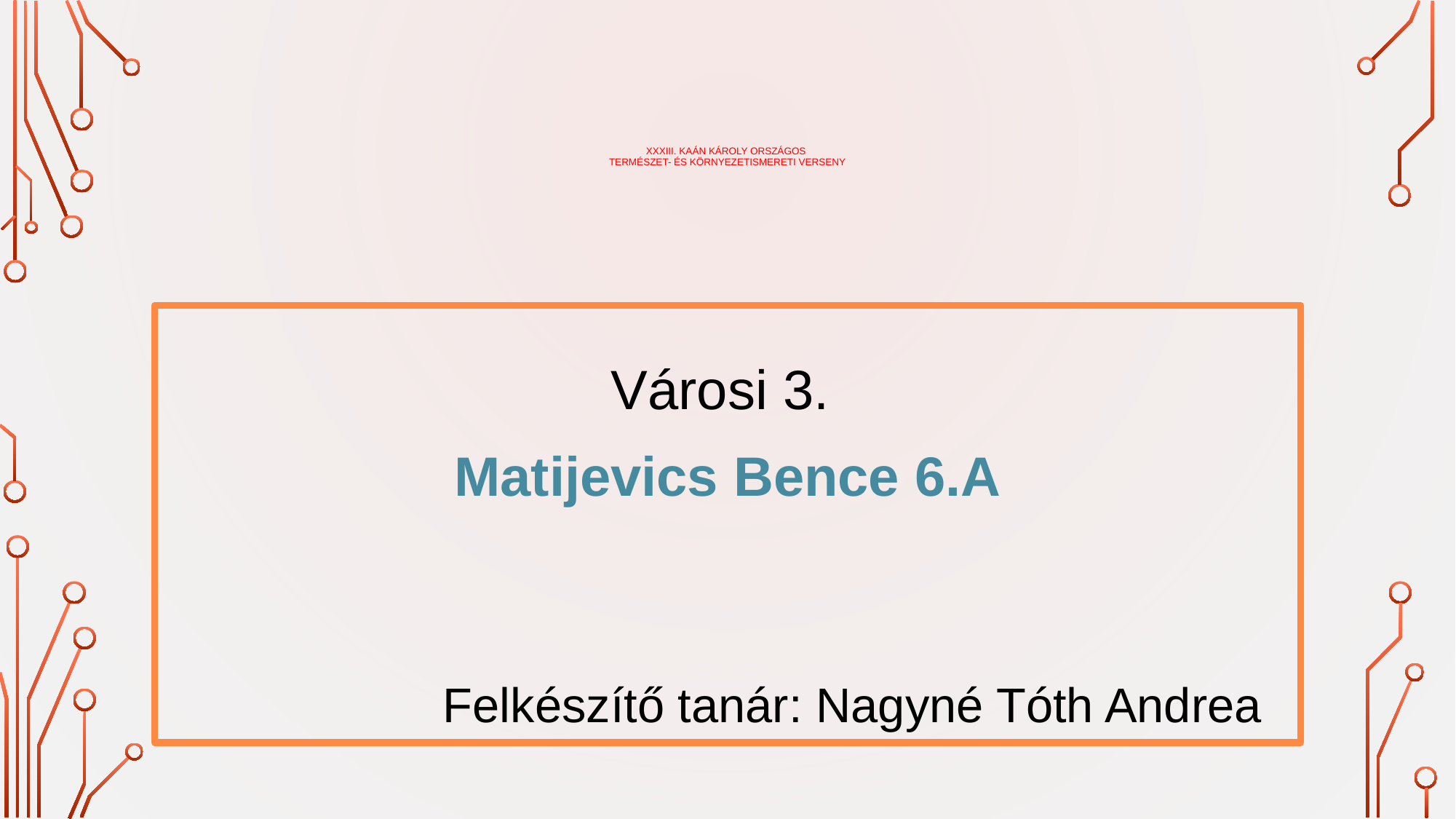

# XXXIII. Kaán Károly Országos Természet- és Környezetismereti verseny

Városi 3.
Matijevics Bence 6.A

Felkészítő tanár: Nagyné Tóth Andrea